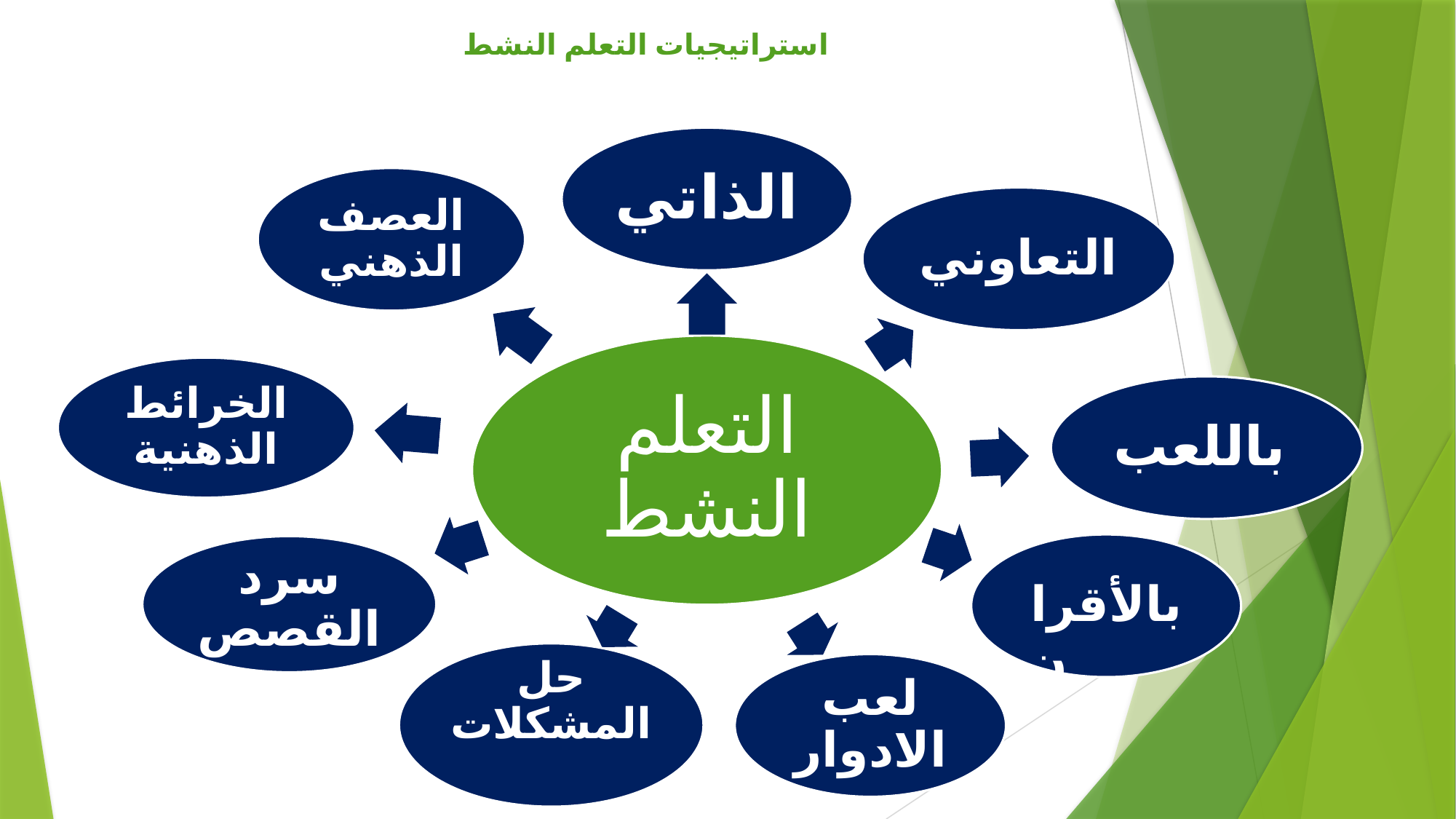

# استراتيجيات التعلم النشط
التعلم النشط

الذاتي

التعاوني

باللعب

  بالأقران

لعب الادوار

حل المشكلات

سرد القصص

الخرائط الذهنية

العصف الذهني